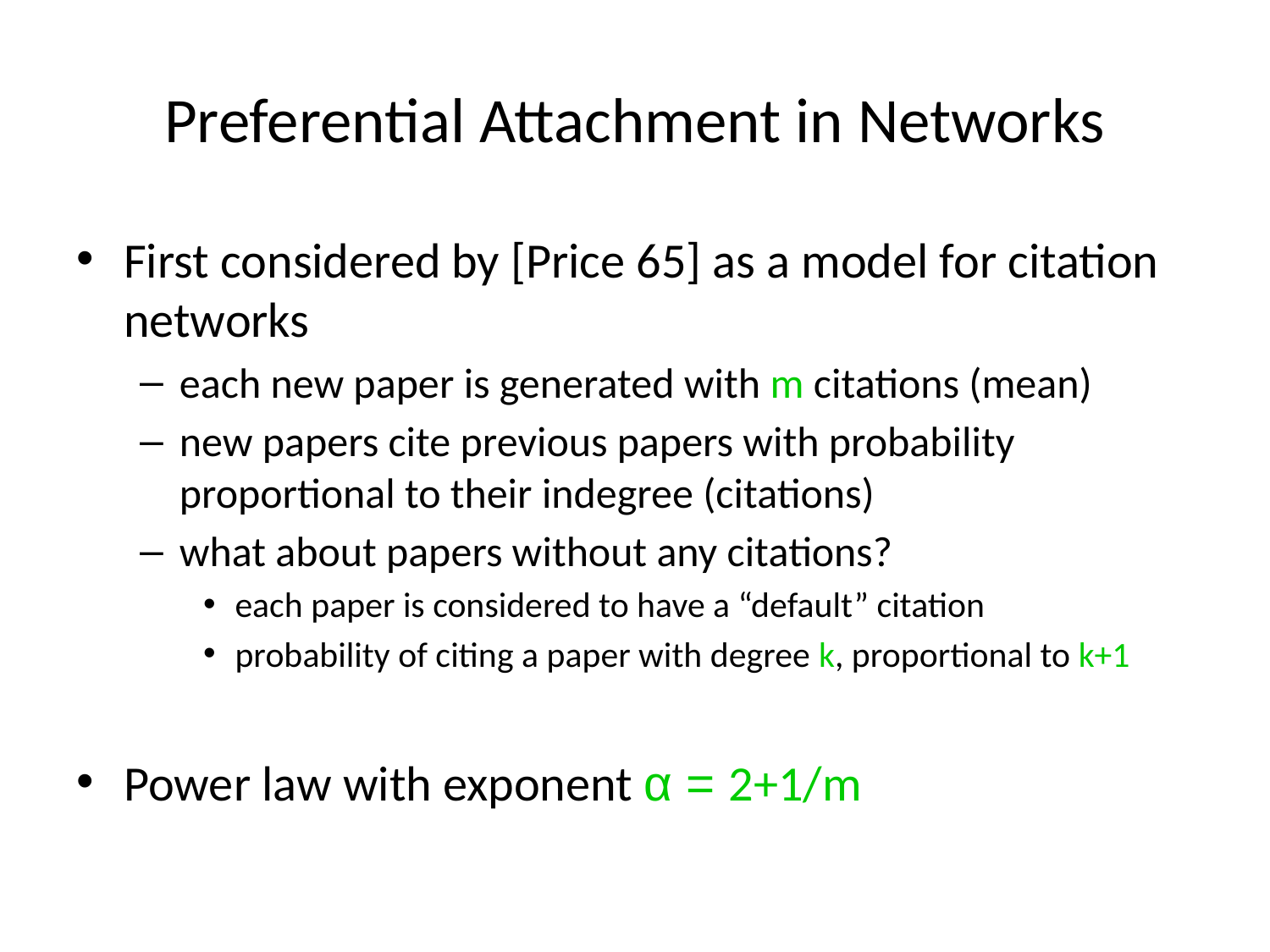

# Preferential Attachment in Networks
First considered by [Price 65] as a model for citation networks
each new paper is generated with m citations (mean)
new papers cite previous papers with probability proportional to their indegree (citations)
what about papers without any citations?
each paper is considered to have a “default” citation
probability of citing a paper with degree k, proportional to k+1

Power law with exponent α = 2+1/m